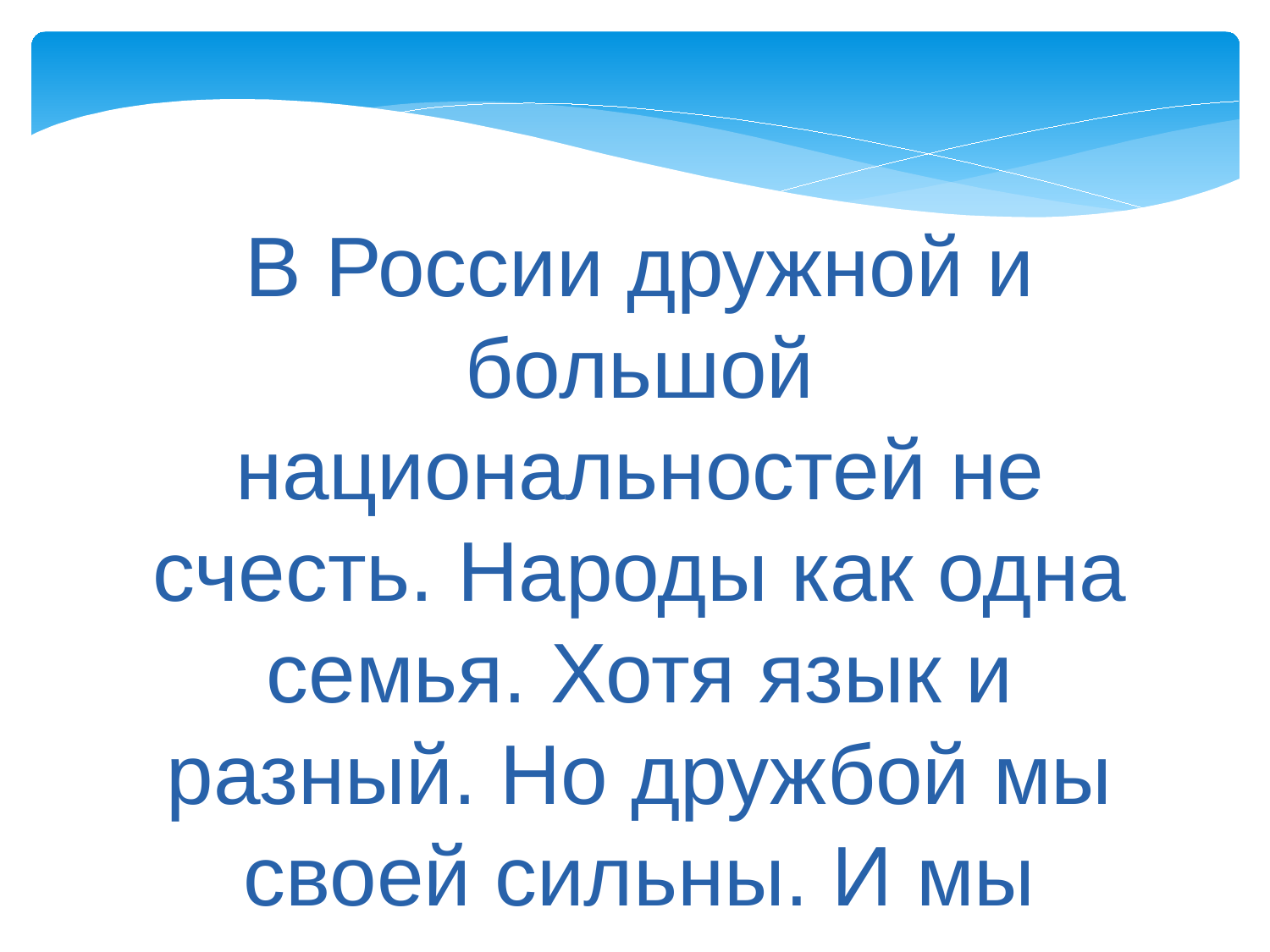

В России дружной и большой национальностей не счесть. Народы как одна семья. Хотя язык и разный. Но дружбой мы своей сильны. И мы живем прекрасно.